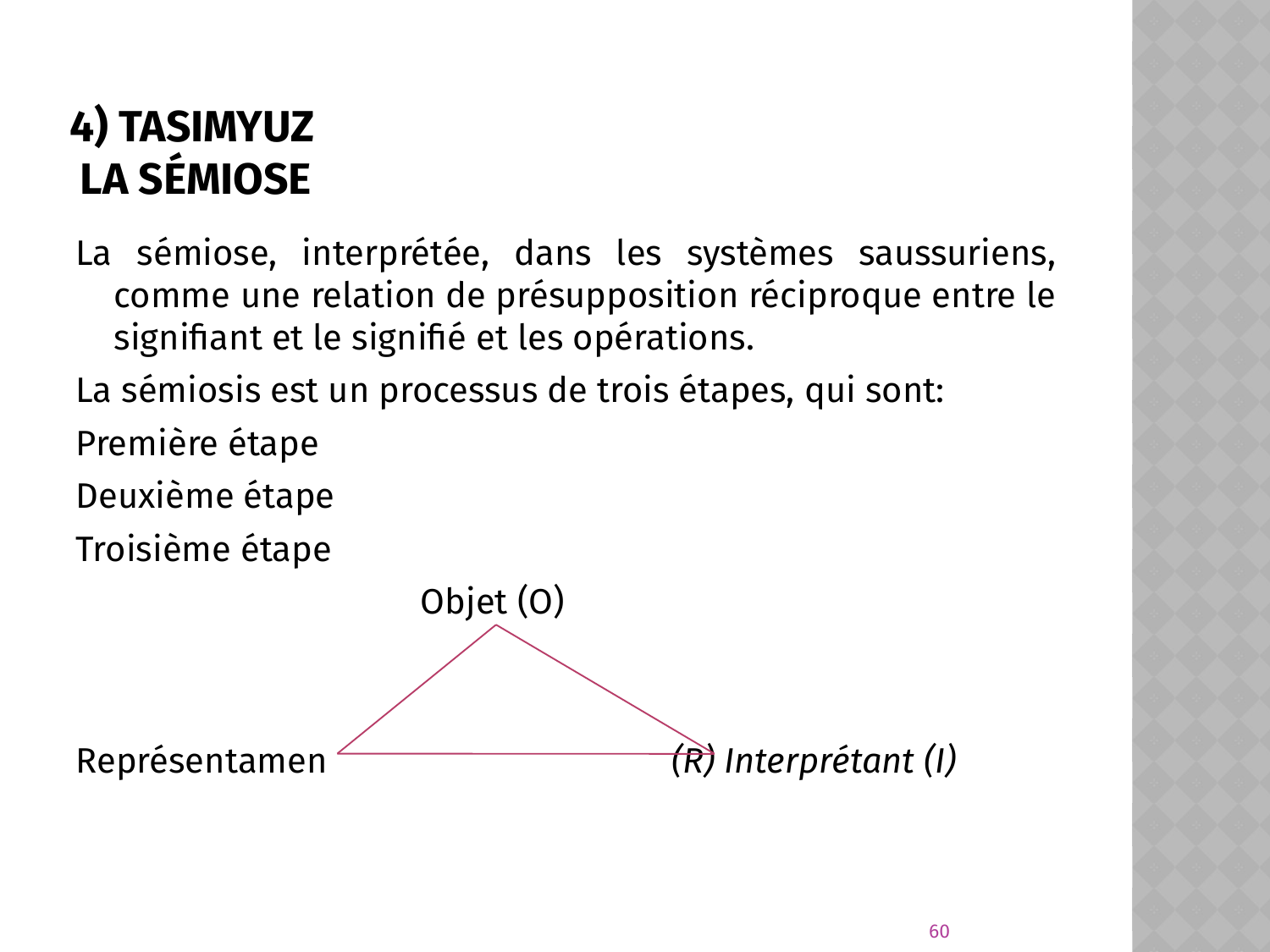

# 4) Tasimyuz La sémiose
La sémiose, interprétée, dans les systèmes saussuriens, comme une relation de présupposition réciproque entre le signifiant et le signifié et les opérations.
La sémiosis est un processus de trois étapes, qui sont:
Première étape
Deuxième étape
Troisième étape
                                     Objet (O)

Représentamen                                     (R) Interprétant (I)

60